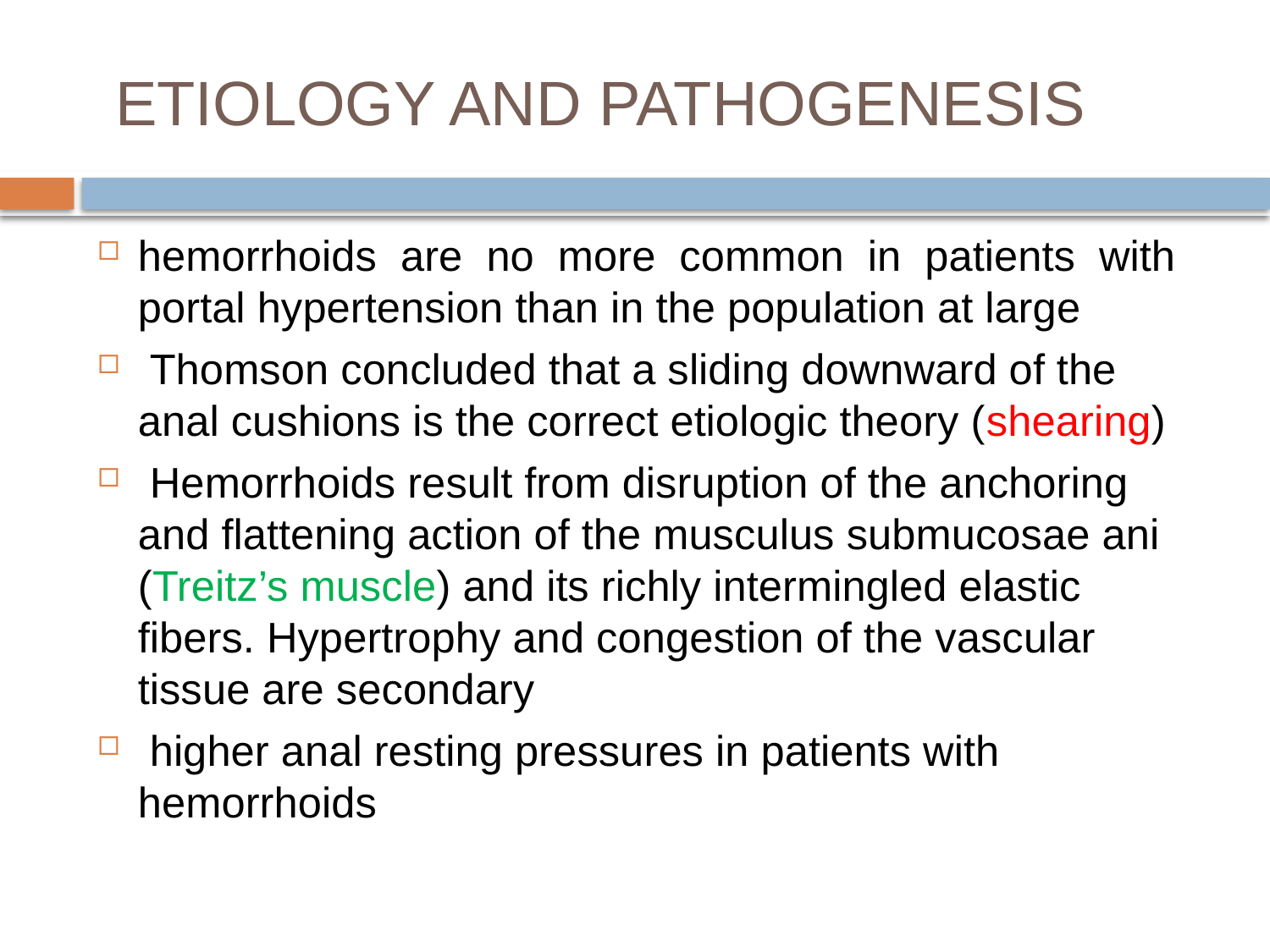

# ETIOLOGY AND PATHOGENESIS
hemorrhoids  are  no  more  common  in  patients  with  portal hypertension than in the population at large
 Thomson concluded that a sliding downward of the anal cushions is the correct etiologic theory (shearing)
 Hemorrhoids result from disruption of the anchoring and flattening action of the musculus submucosae ani (Treitz’s muscle) and its richly intermingled elastic fibers. Hypertrophy and congestion of the vascular tissue are secondary
 higher anal resting pressures in patients with hemorrhoids